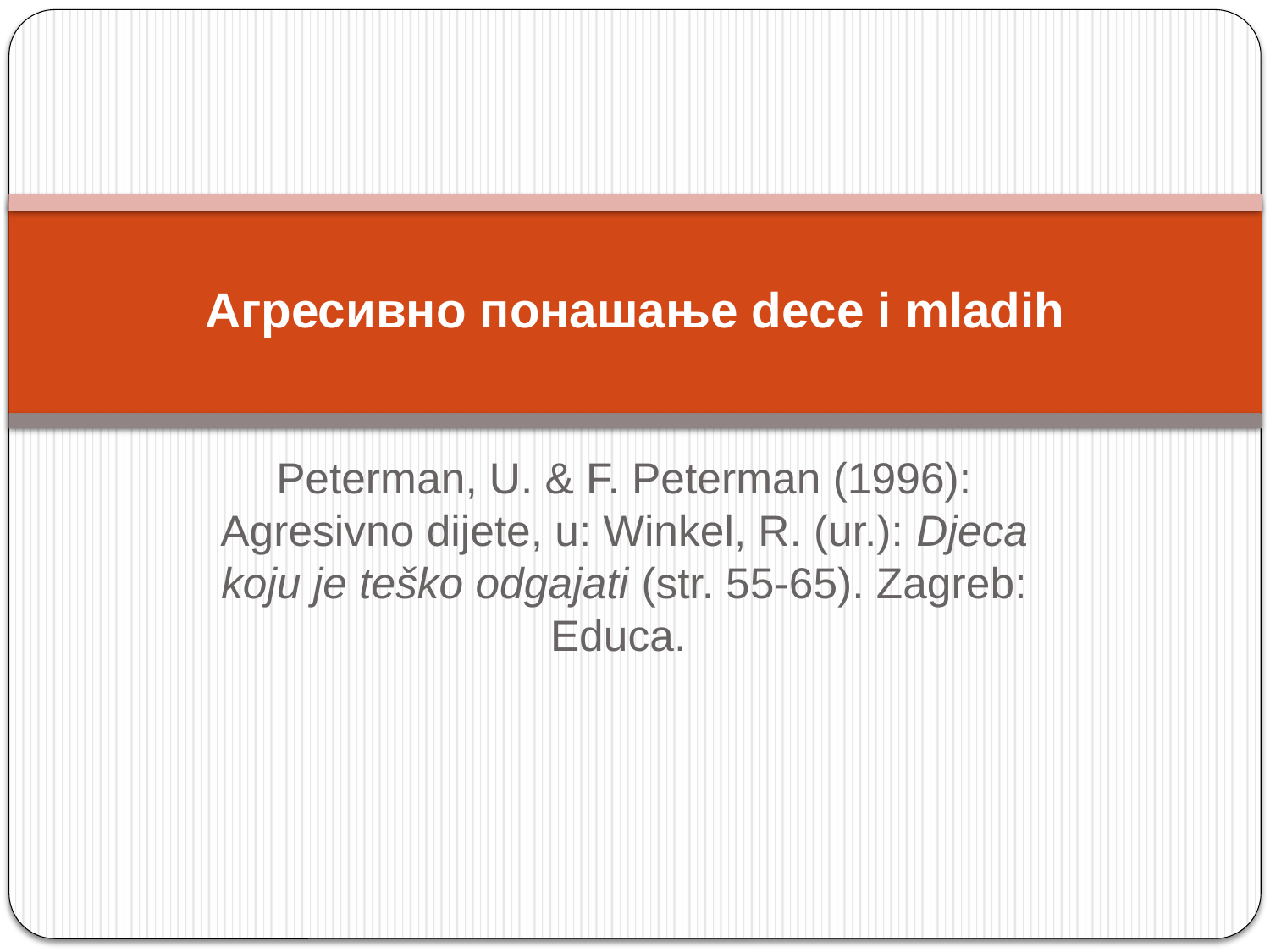

# Агресивно понашање dece i mladih
Peterman, U. & F. Peterman (1996): Agresivno dijete, u: Winkel, R. (ur.): Djeca koju je teško odgajati (str. 55-65). Zagreb: Educa.